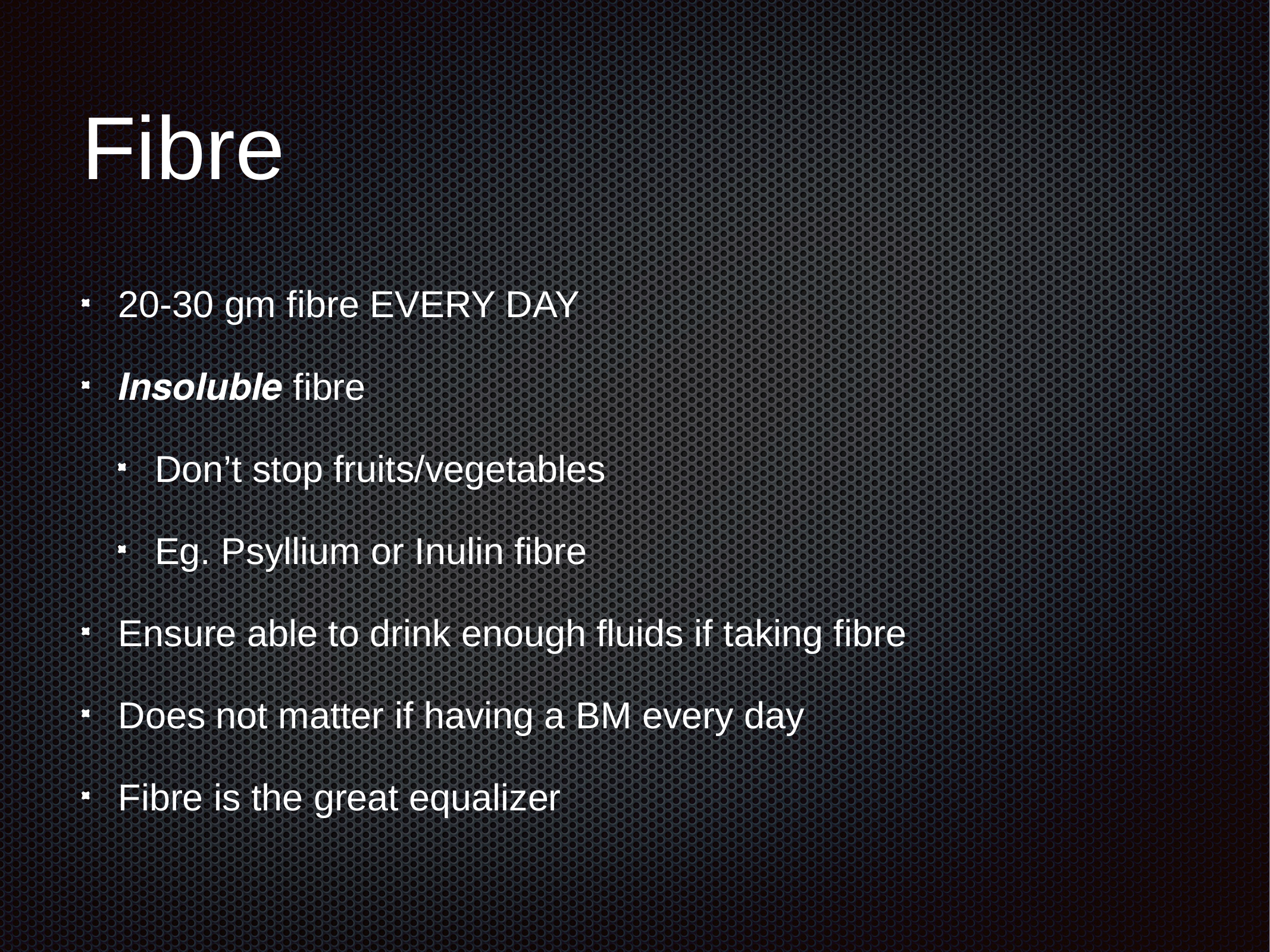

# Fibre
20-30 gm fibre EVERY DAY
Insoluble fibre
Don’t stop fruits/vegetables
Eg. Psyllium or Inulin fibre
Ensure able to drink enough fluids if taking fibre
Does not matter if having a BM every day
Fibre is the great equalizer